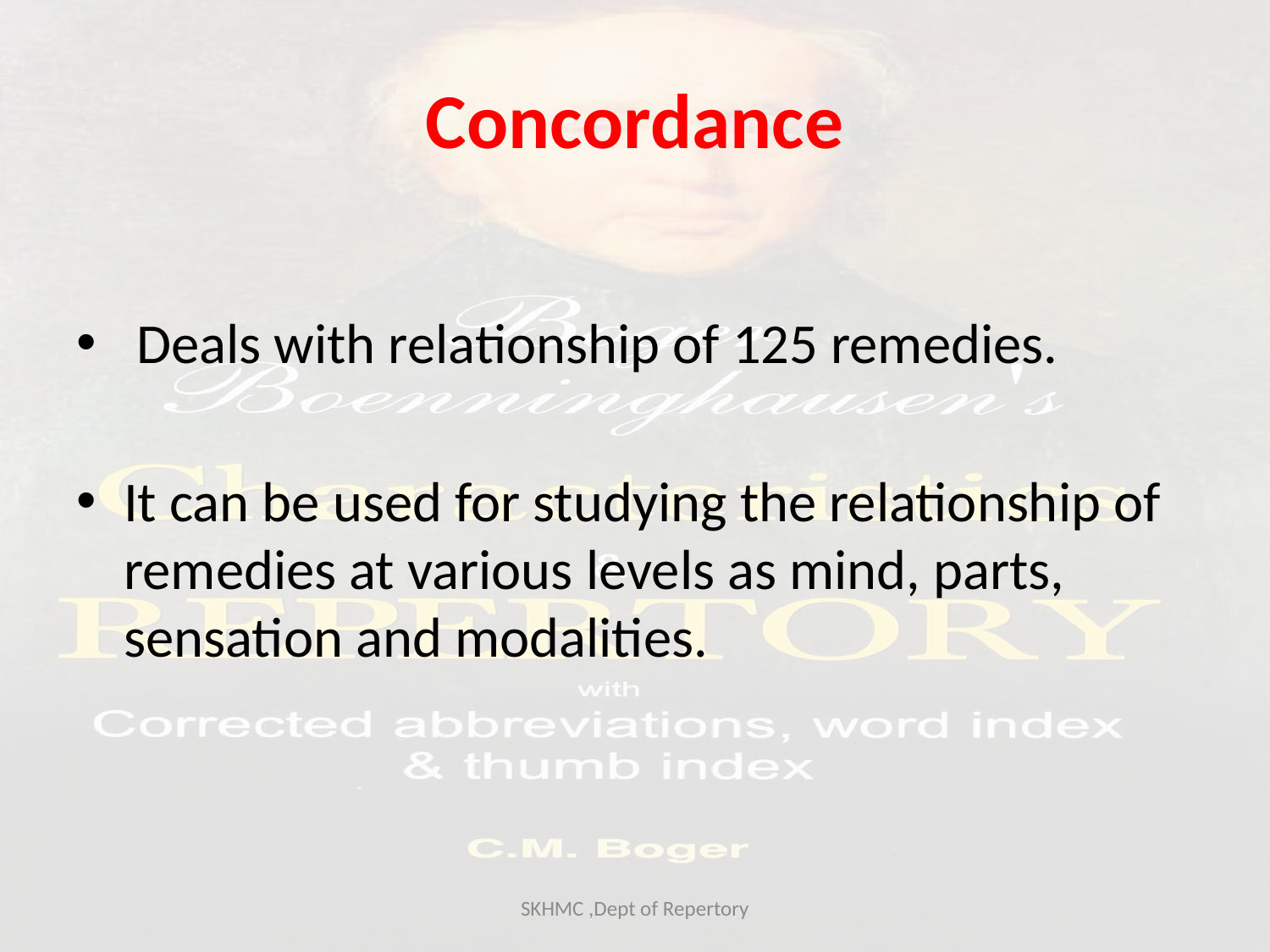

# Concordance

 Deals with relationship of 125 remedies.

It can be used for studying the relationship of remedies at various levels as mind, parts, sensation and modalities.
SKHMC ,Dept of Repertory